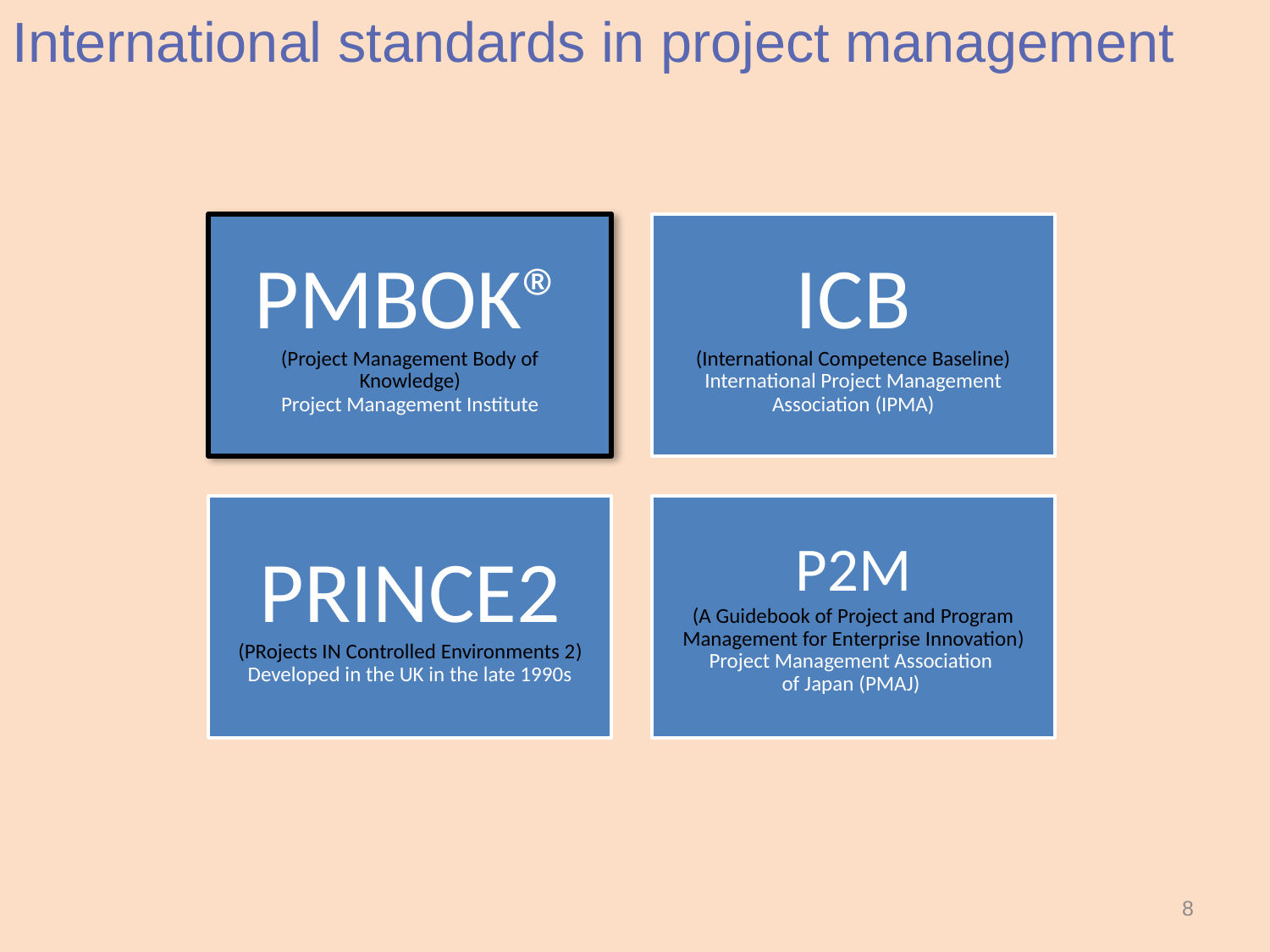

International standards in project management
PMBOK®
(Project Management Body of Knowledge)
Project Management Institute
ICB
(International Competence Baseline)
International Project Management Association (IPMA)
PRINCE2
(PRojects IN Controlled Environments 2) Developed in the UK in the late 1990s
P2M
(A Guidebook of Project and Program Management for Enterprise Innovation) Project Management Association
of Japan (PMAJ)
8